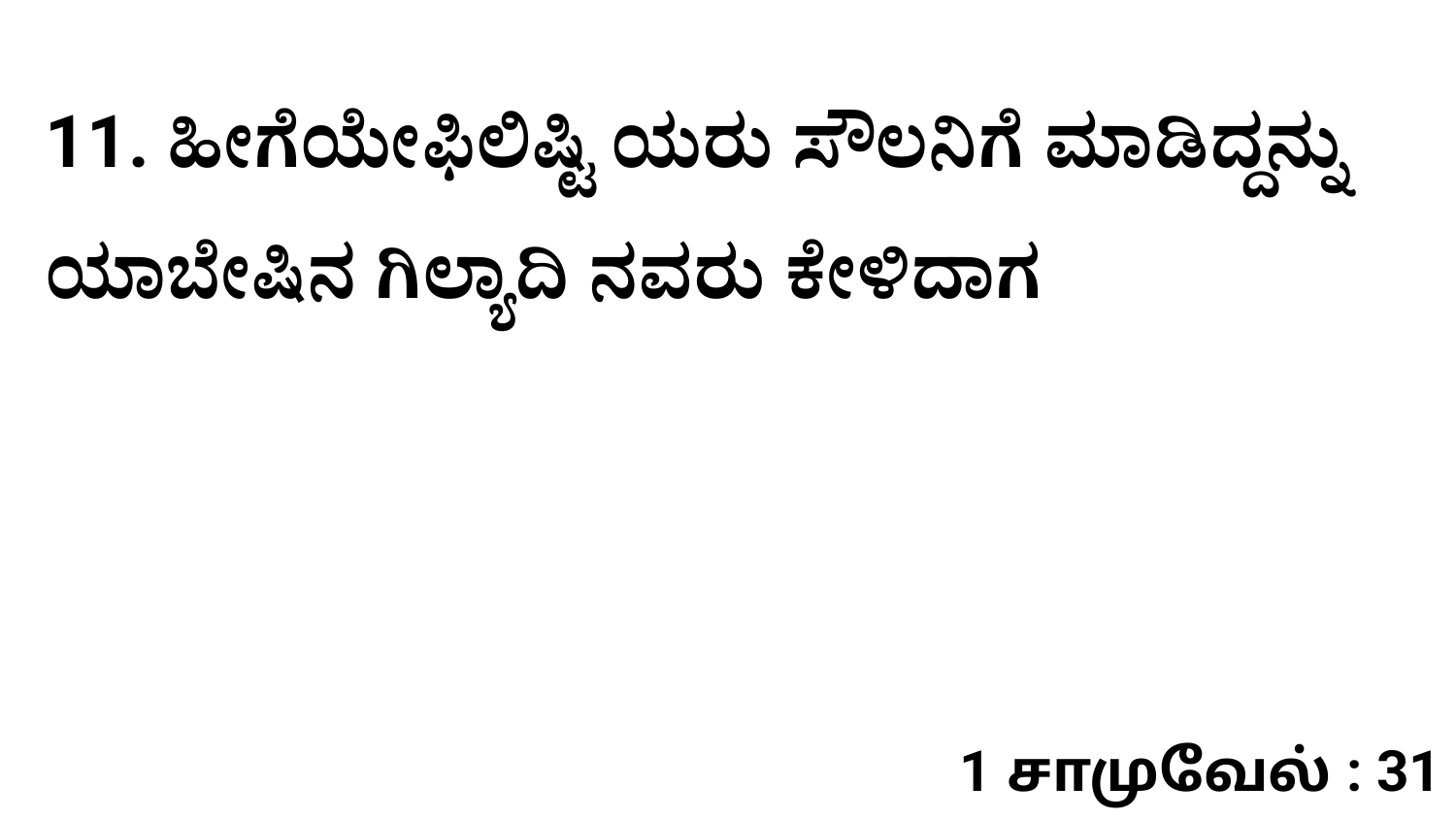

11. ಹೀಗೆಯೇಫಿಲಿಷ್ಟಿ ಯರು ಸೌಲನಿಗೆ ಮಾಡಿದ್ದನ್ನು ಯಾಬೇಷಿನ ಗಿಲ್ಯಾದಿ ನವರು ಕೇಳಿದಾಗ
1 சாமுவேல் : 31